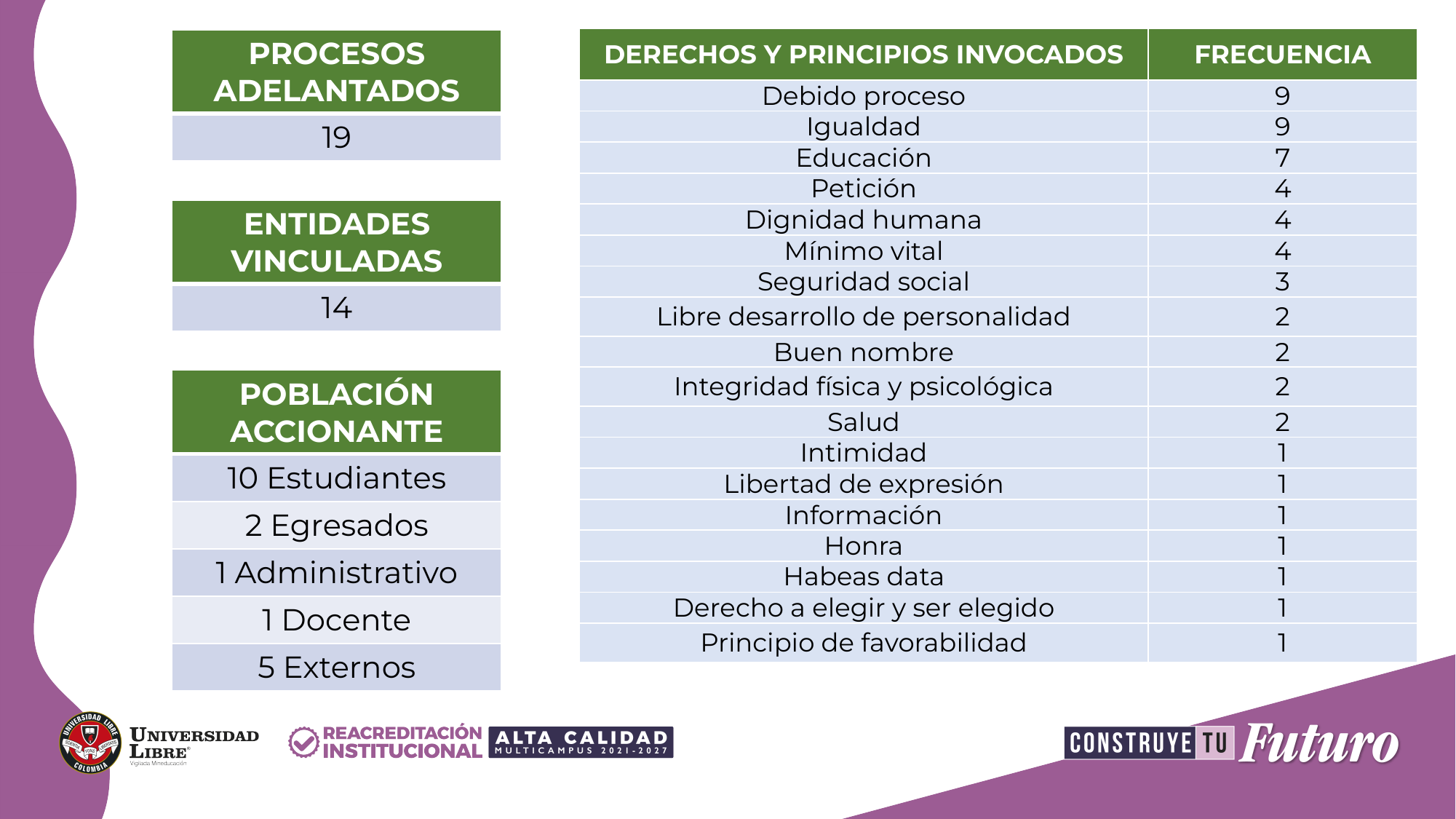

| DERECHOS Y PRINCIPIOS INVOCADOS | FRECUENCIA |
| --- | --- |
| Debido proceso | 9 |
| Igualdad | 9 |
| Educación | 7 |
| Petición | 4 |
| Dignidad humana | 4 |
| Mínimo vital | 4 |
| Seguridad social | 3 |
| Libre desarrollo de personalidad | 2 |
| Buen nombre | 2 |
| Integridad física y psicológica | 2 |
| Salud | 2 |
| Intimidad | 1 |
| Libertad de expresión | 1 |
| Información | 1 |
| Honra | 1 |
| Habeas data | 1 |
| Derecho a elegir y ser elegido | 1 |
| Principio de favorabilidad | 1 |
| PROCESOS ADELANTADOS |
| --- |
| 19 |
Nombre de la sección Montserrat 10 pt
Nombre de la sección Montserrat 10 pt
| ENTIDADES VINCULADAS |
| --- |
| 14 |
| POBLACIÓN ACCIONANTE |
| --- |
| 10 Estudiantes |
| 2 Egresados |
| 1 Administrativo |
| 1 Docente |
| 5 Externos |